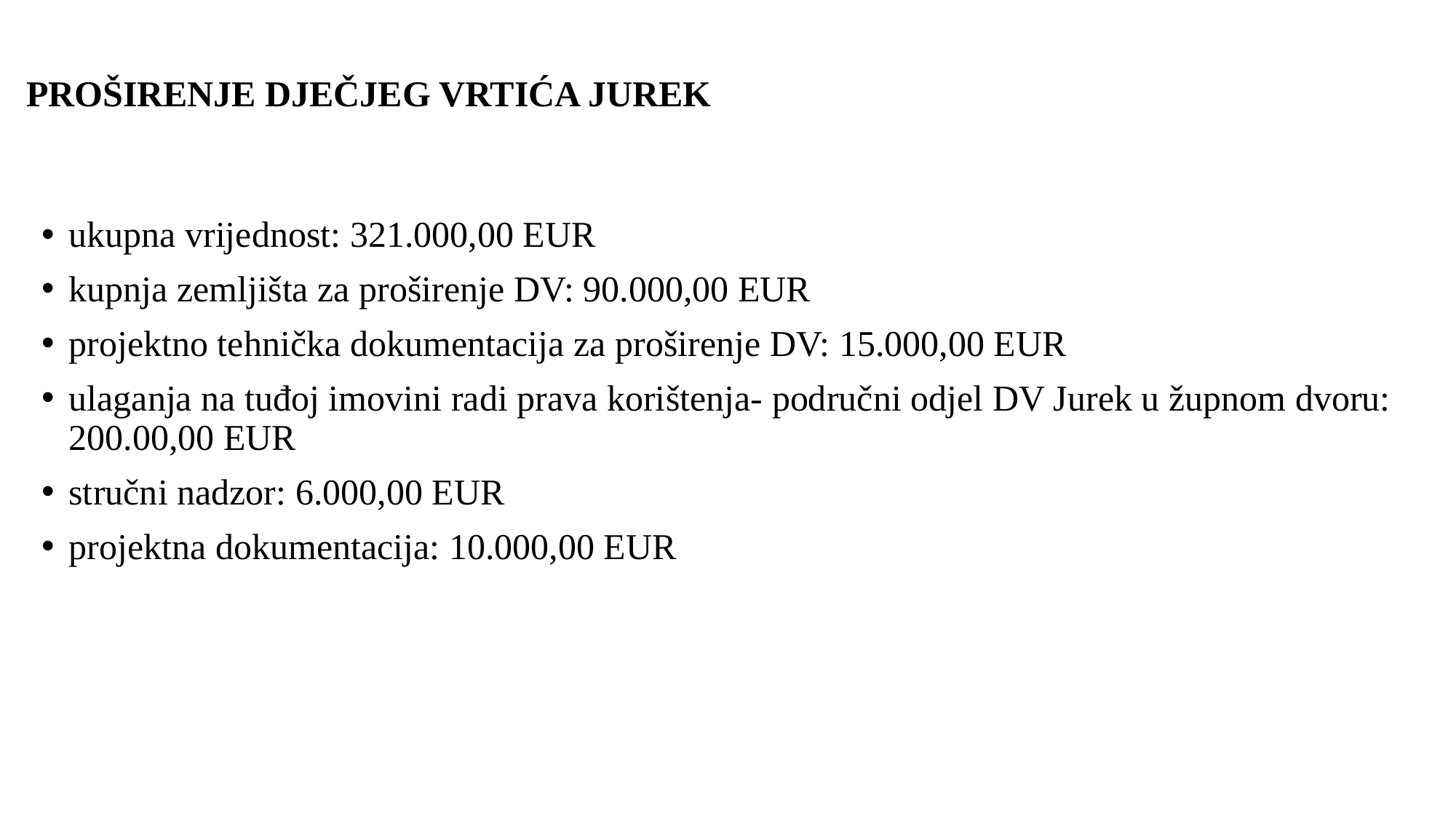

# PROŠIRENJE DJEČJEG VRTIĆA JUREK

ukupna vrijednost: 321.000,00 EUR
kupnja zemljišta za proširenje DV: 90.000,00 EUR
projektno tehnička dokumentacija za proširenje DV: 15.000,00 EUR
ulaganja na tuđoj imovini radi prava korištenja- područni odjel DV Jurek u župnom dvoru: 200.00,00 EUR
stručni nadzor: 6.000,00 EUR
projektna dokumentacija: 10.000,00 EUR